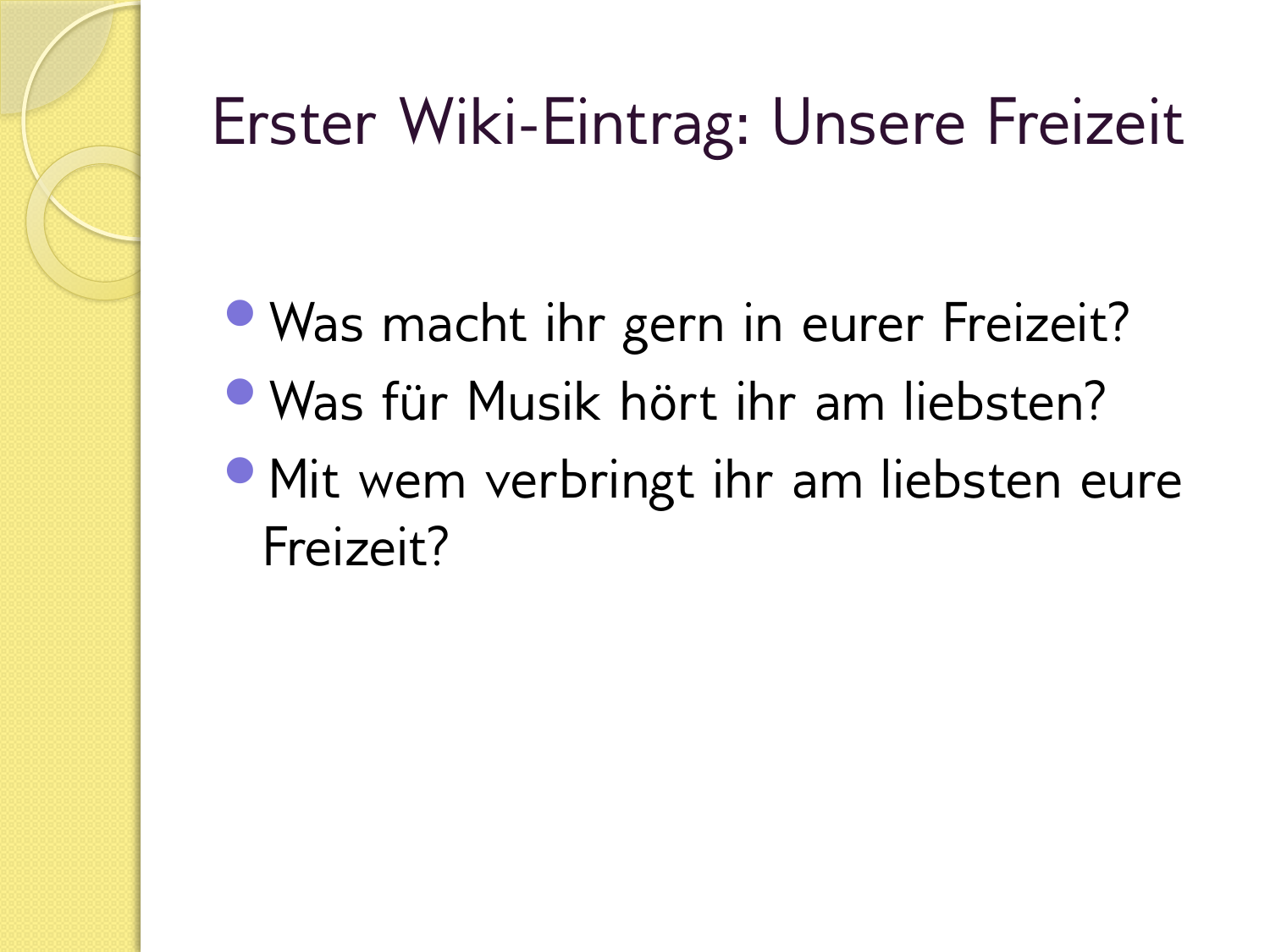

# Erster Wiki-Eintrag: Unsere Freizeit

Was macht ihr gern in eurer Freizeit?
Was für Musik hört ihr am liebsten?
Mit wem verbringt ihr am liebsten eure Freizeit?